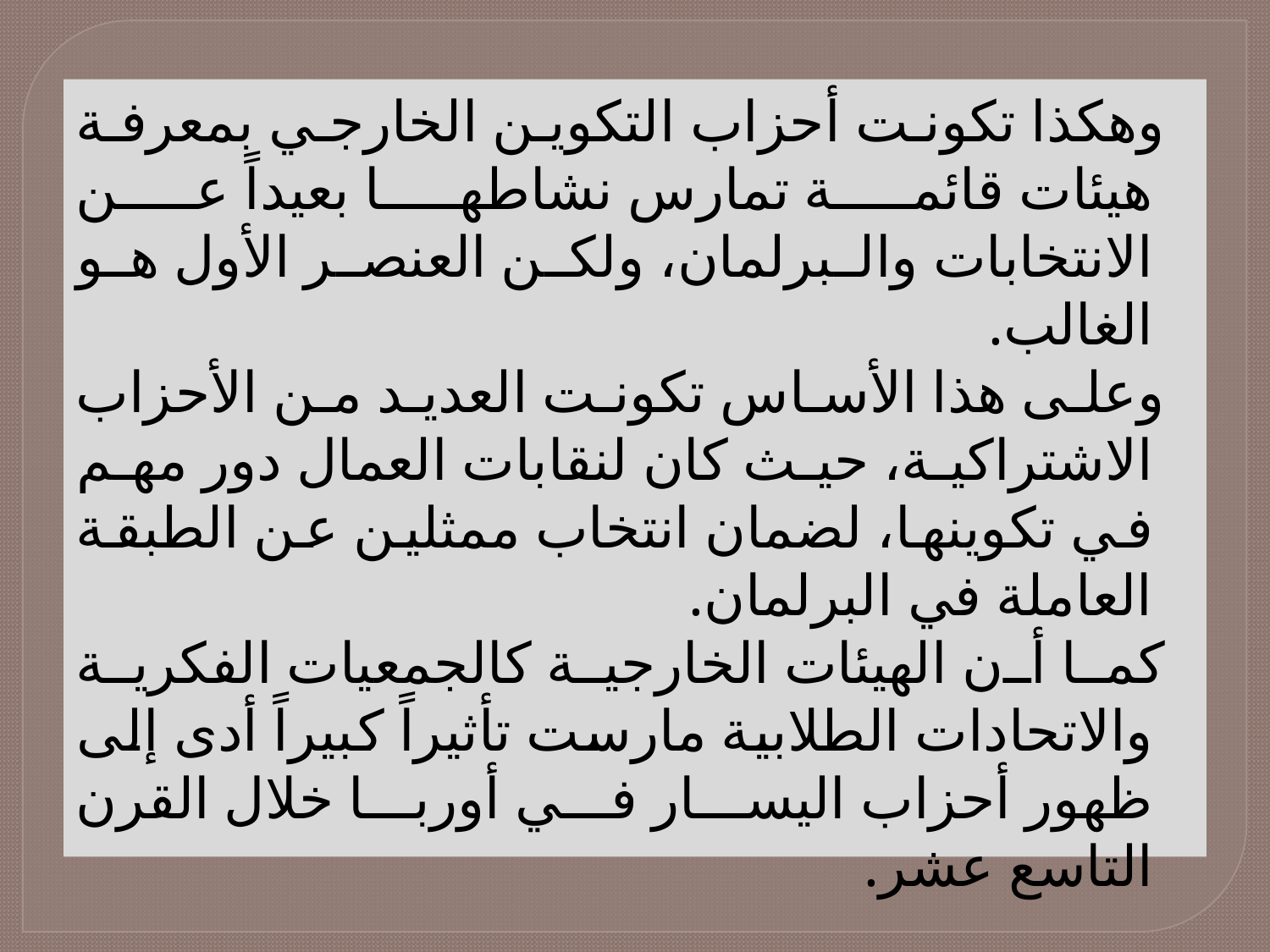

وهكذا تكونت أحزاب التكوين الخارجي بمعرفة هيئات قائمة تمارس نشاطها بعيداً عن الانتخابات والبرلمان، ولكن العنصر الأول هو الغالب.
  وعلى هذا الأساس تكونت العديد من الأحزاب الاشتراكية، حيث كان لنقابات العمال دور مهم في تكوينها، لضمان انتخاب ممثلين عن الطبقة العاملة في البرلمان.
  كما أن الهيئات الخارجية كالجمعيات الفكرية والاتحادات الطلابية مارست تأثيراً كبيراً أدى إلى ظهور أحزاب اليسار في أوربا خلال القرن التاسع عشر.